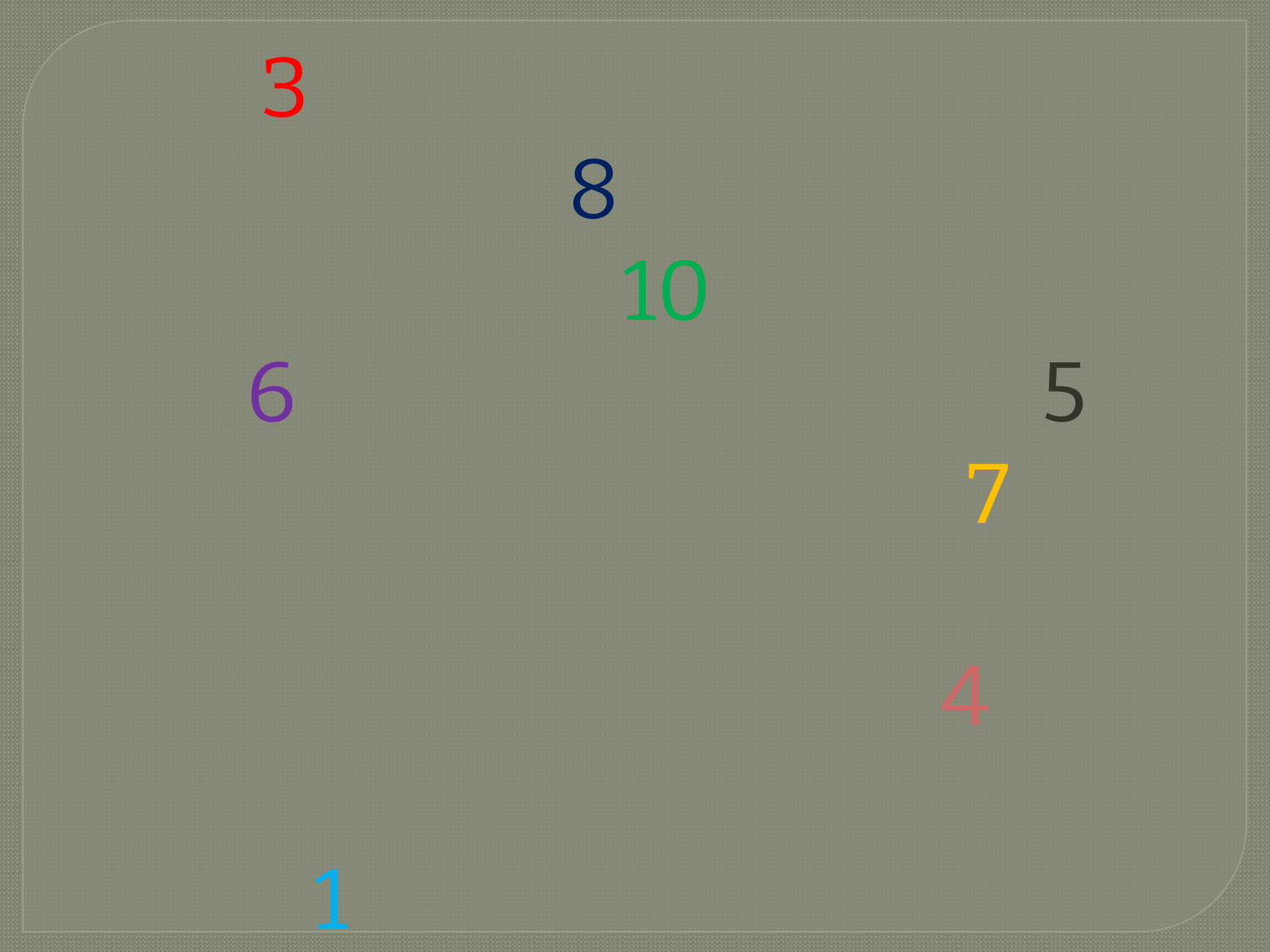

3
                             8
                                10                                         6                                            5                                                 7

                                                   4
              1